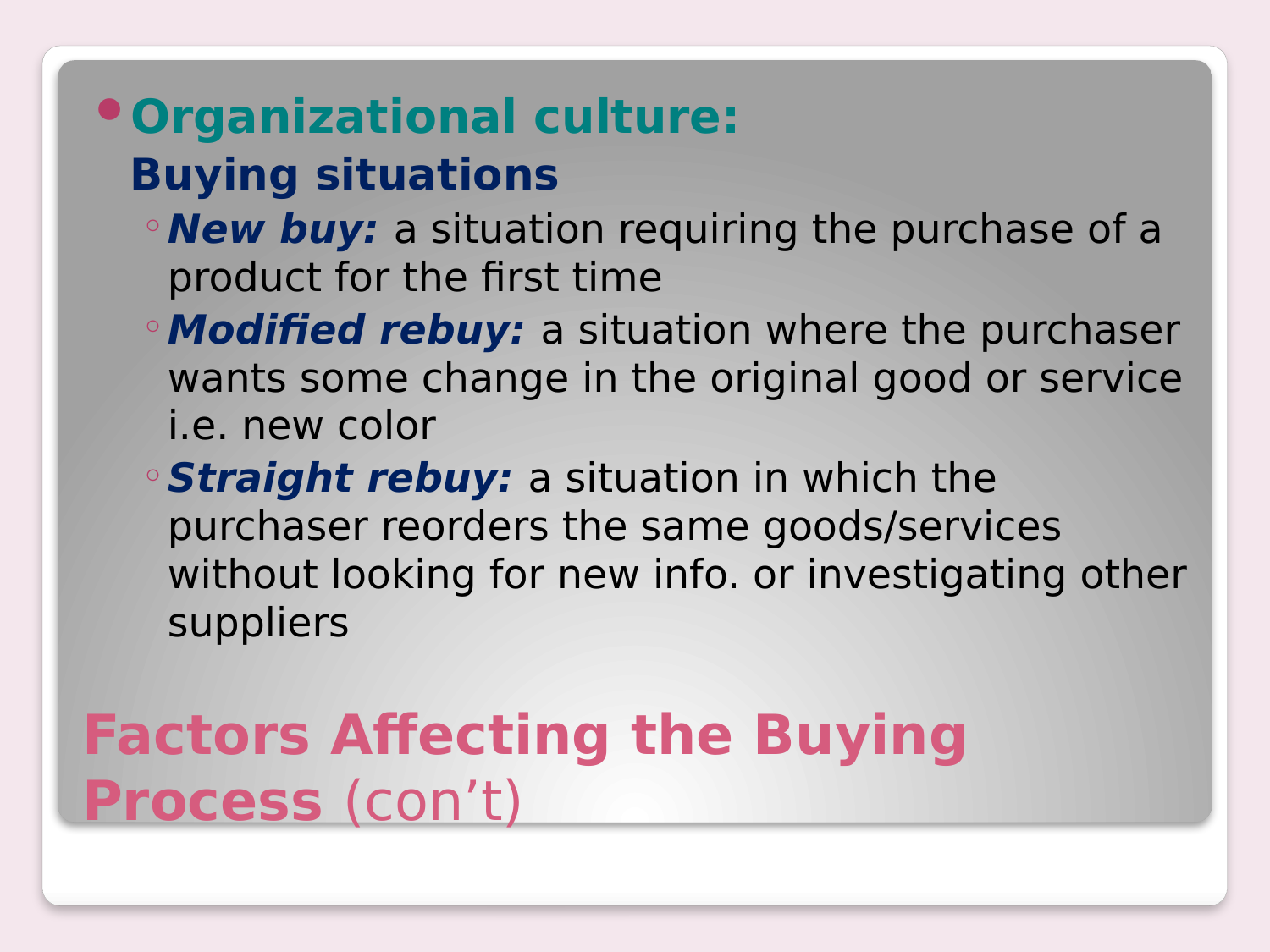

Organizational culture:
	Buying situations
New buy: a situation requiring the purchase of a product for the first time
Modified rebuy: a situation where the purchaser wants some change in the original good or service i.e. new color
Straight rebuy: a situation in which the purchaser reorders the same goods/services without looking for new info. or investigating other suppliers
# Factors Affecting the Buying Process (con’t)